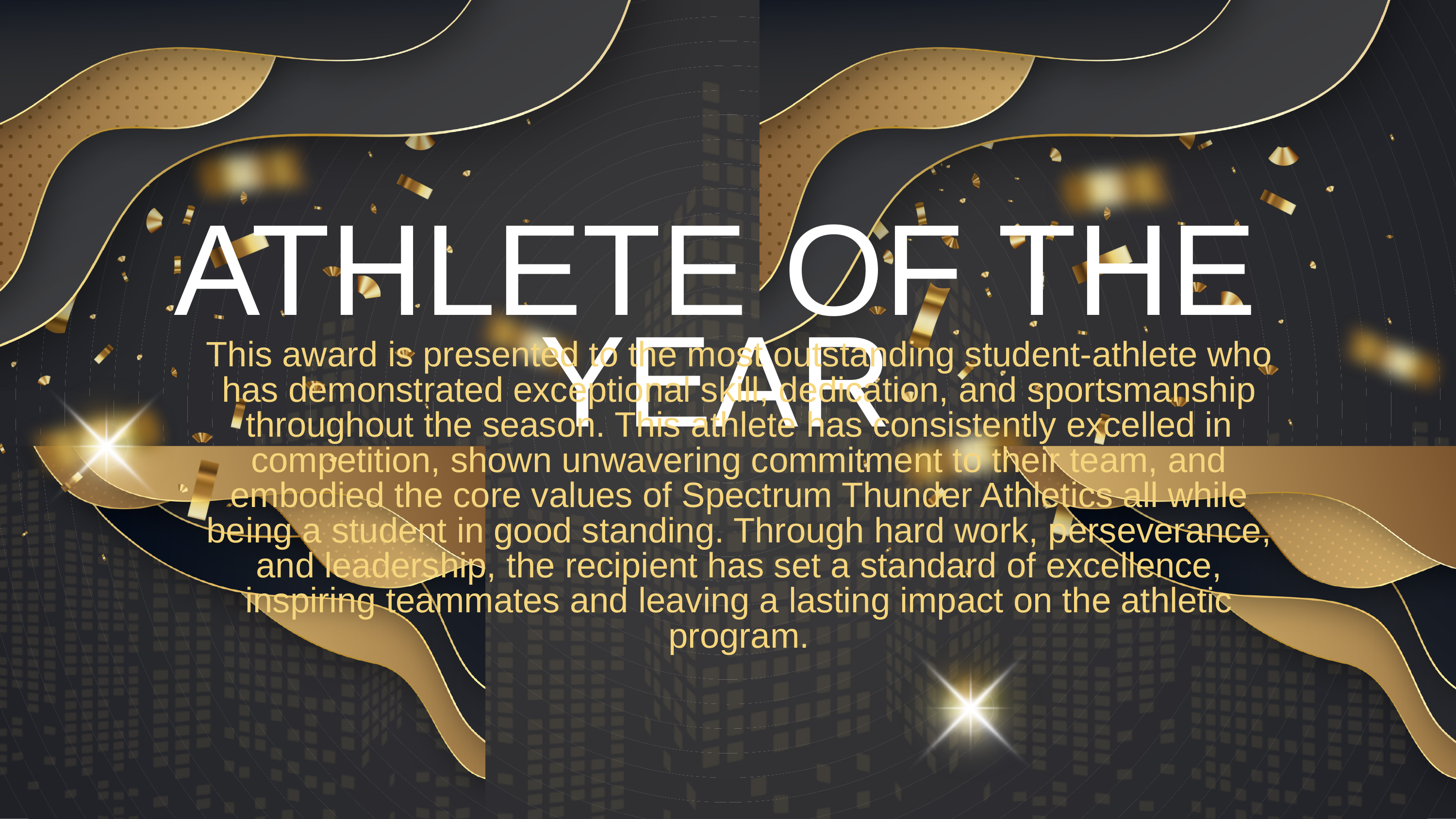

ATHLETE OF THE YEAR
This award is presented to the most outstanding student-athlete who has demonstrated exceptional skill, dedication, and sportsmanship throughout the season. This athlete has consistently excelled in competition, shown unwavering commitment to their team, and embodied the core values of Spectrum Thunder Athletics all while being a student in good standing. Through hard work, perseverance, and leadership, the recipient has set a standard of excellence, inspiring teammates and leaving a lasting impact on the athletic program.